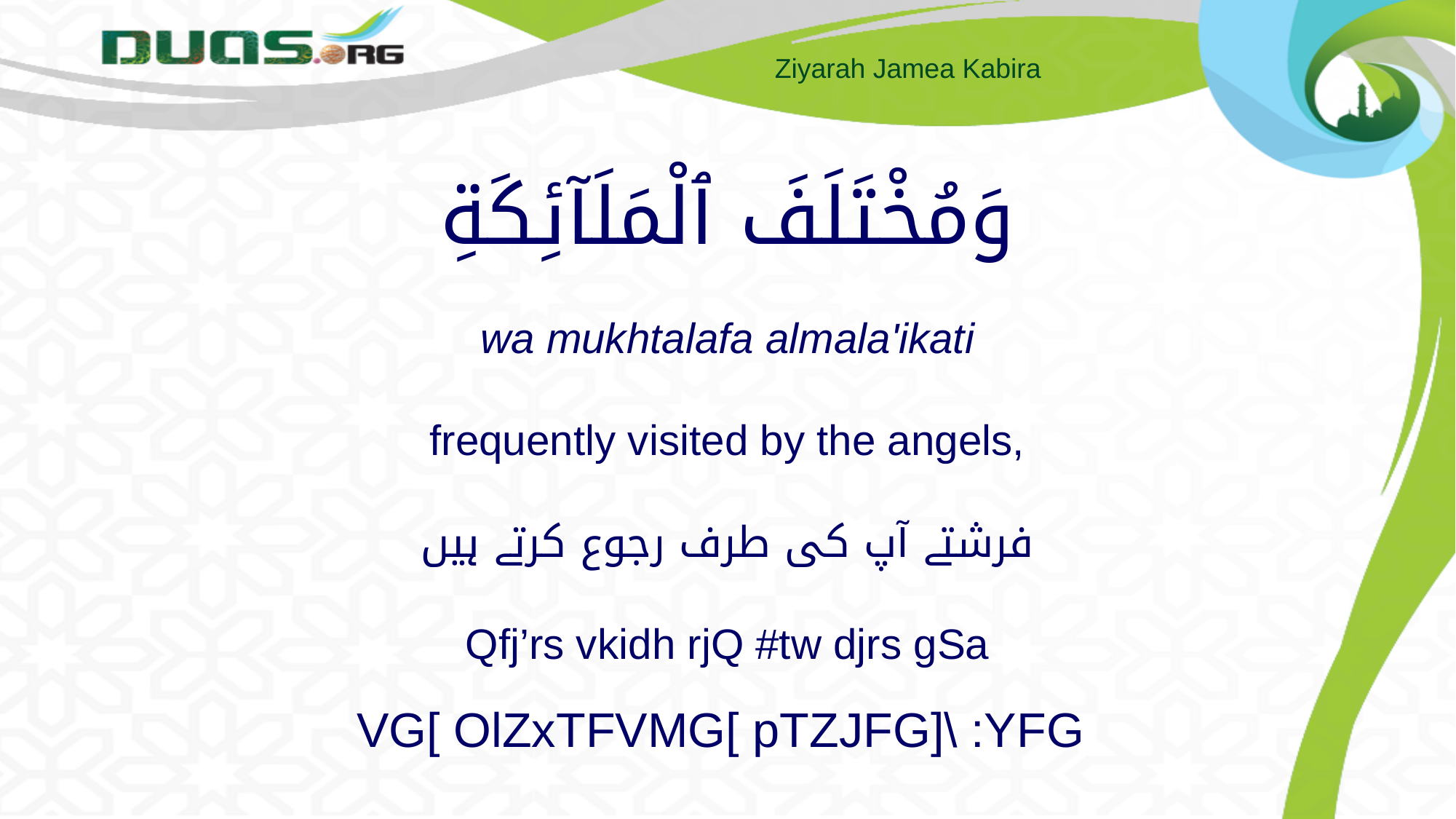

# وَمُخْتَلَفَ ٱلْمَلَآئِكَةِ wa mukhtalafa almala'ikati frequently visited by the angels, فرشتے آپ کی طرف رجوع کرتے ہیں Qfj’rs vkidh rjQ #tw djrs gSa

VG[ OlZxTFVMG[ pTZJFG]\ :YFG